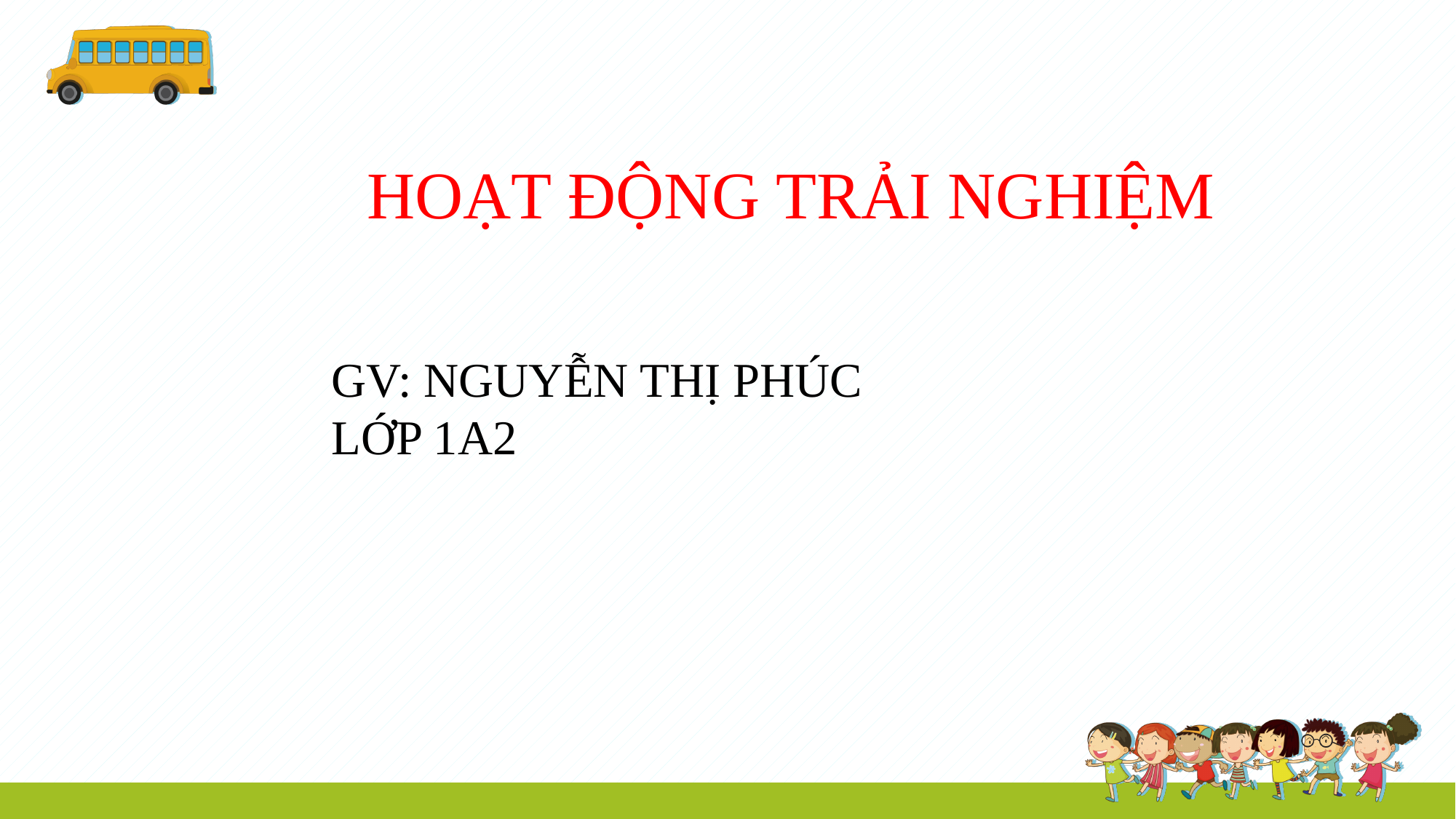

HOẠT ĐỘNG TRẢI NGHIỆM

GV: NGUYỄN THỊ PHÚC
LỚP 1A2